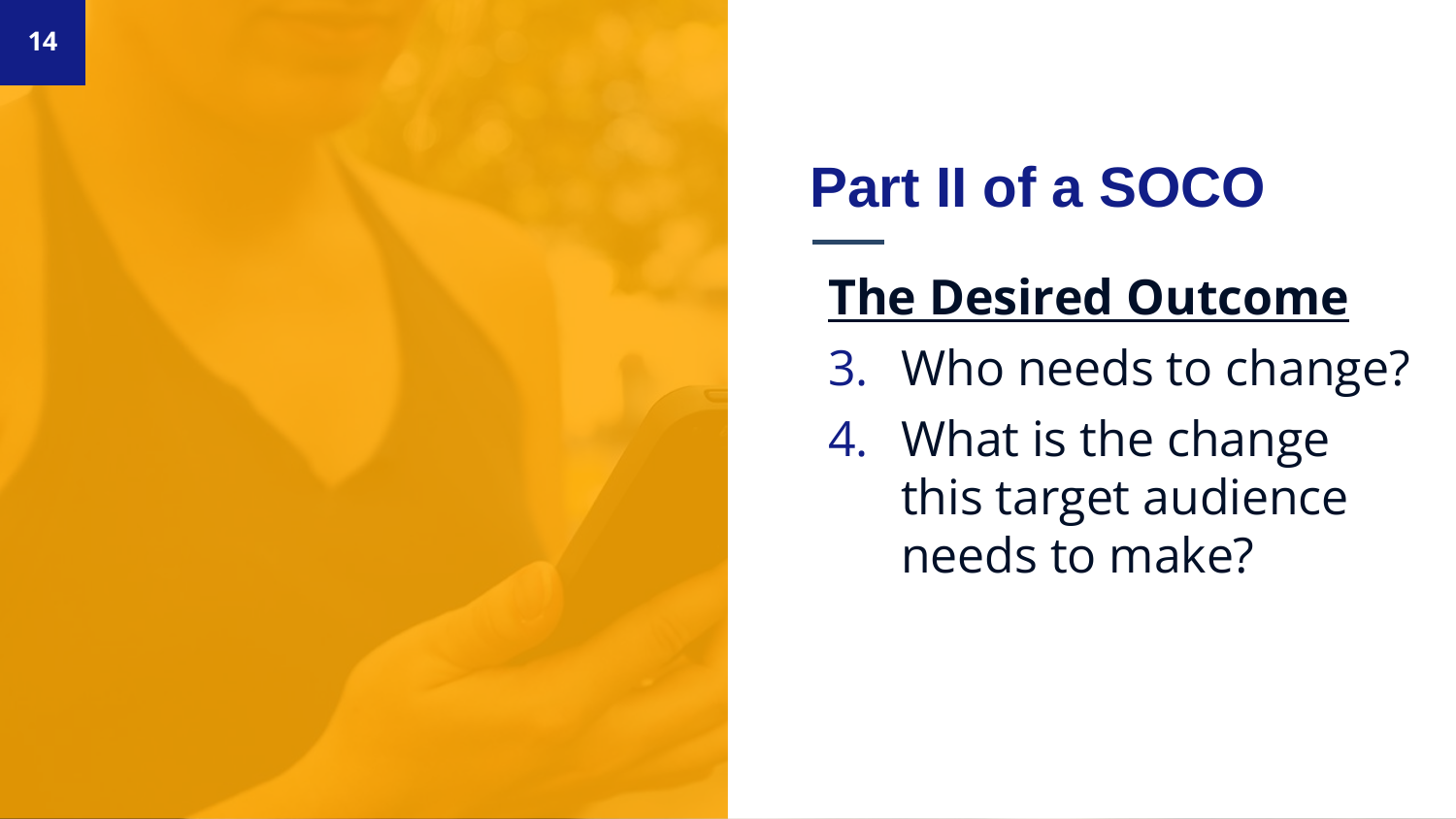

14
# Part II of a SOCO
The Desired Outcome
Who needs to change?
What is the change this target audience needs to make?